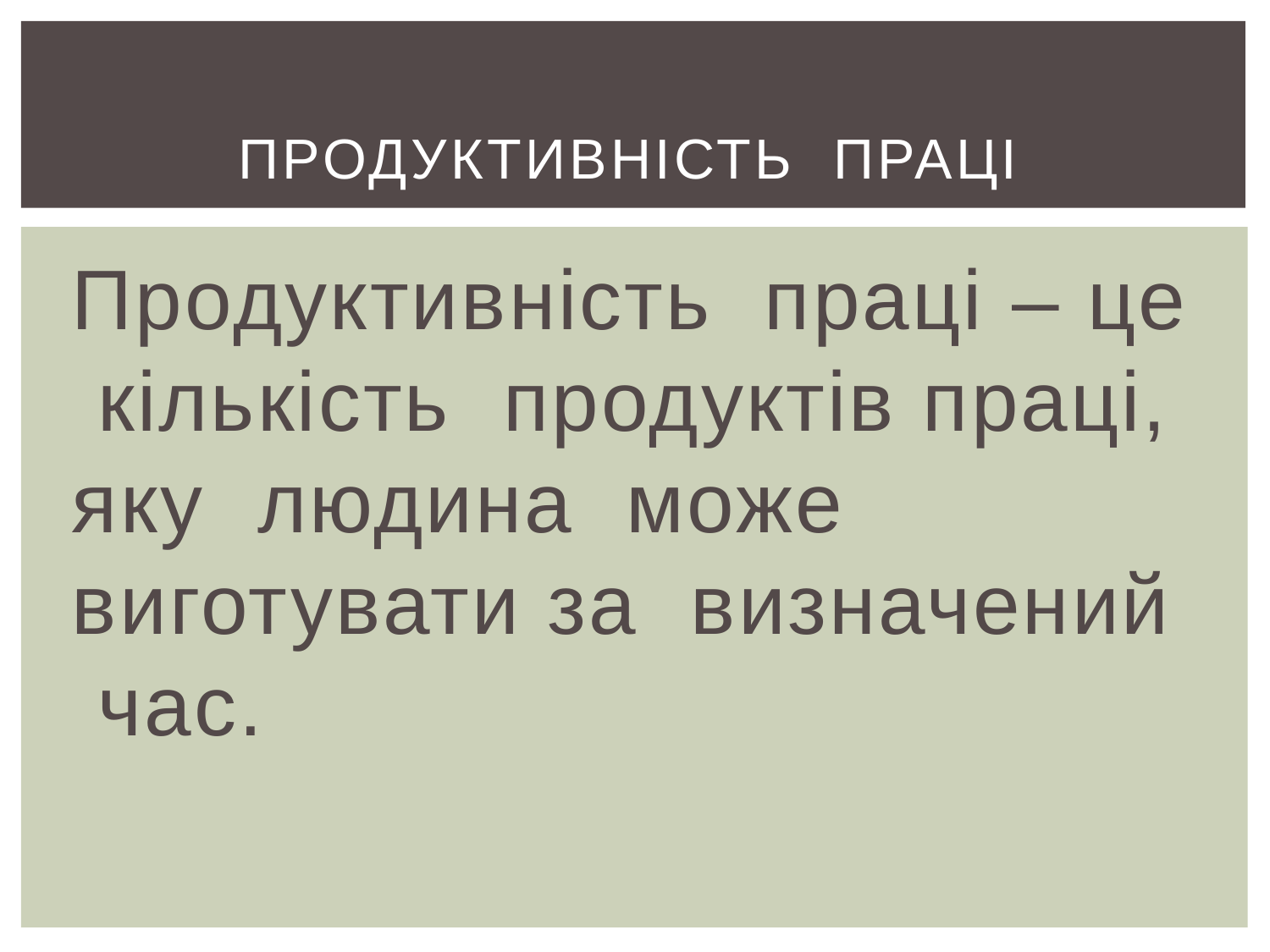

# Продуктивність  праці
Продуктивність  праці – це  кількість  продуктів праці, яку  людина  може виготувати за  визначений  час.